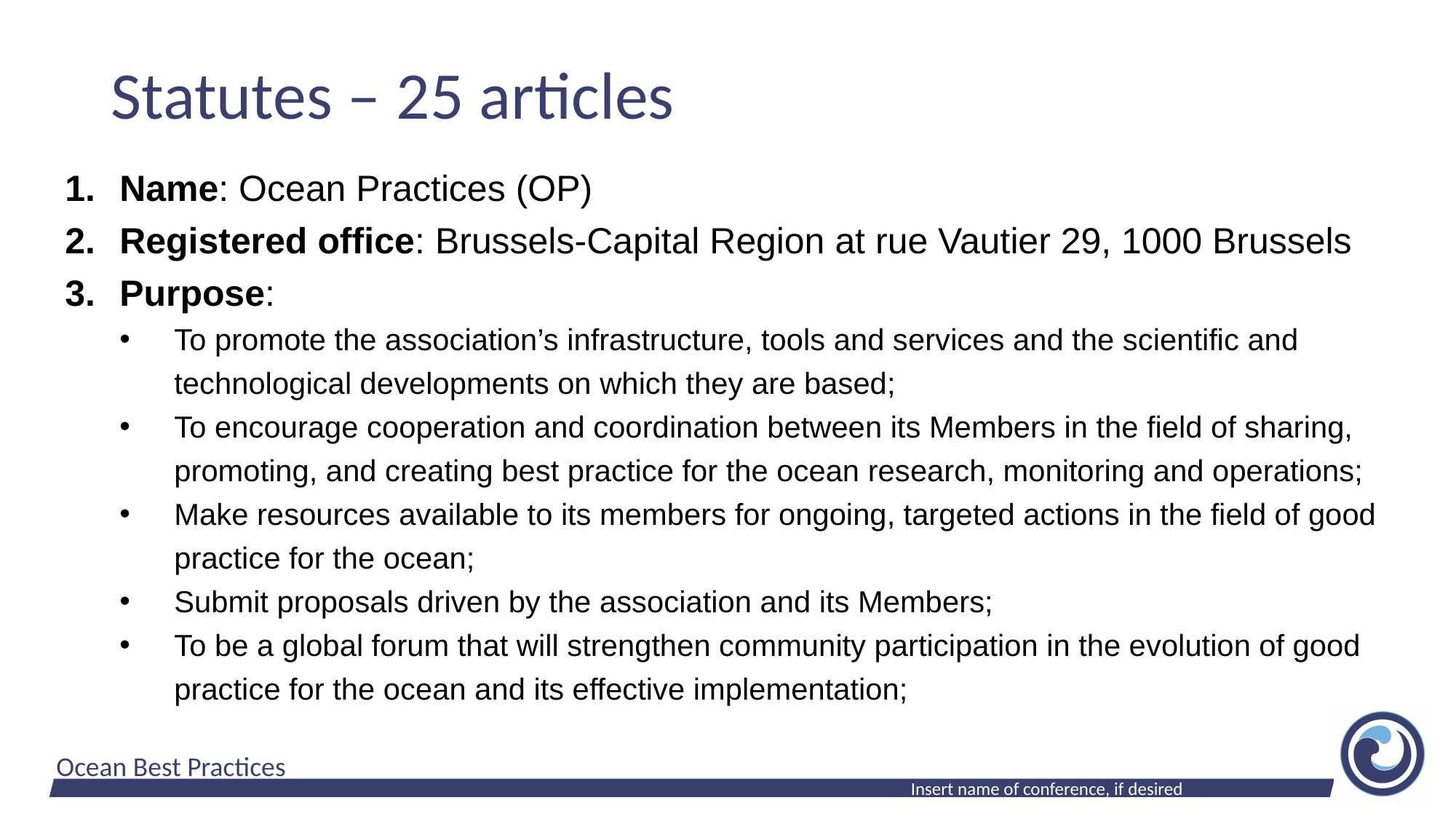

# Statutes – 25 articles
Name: Ocean Practices (OP)
Registered office: Brussels-Capital Region at rue Vautier 29, 1000 Brussels
Purpose:
To promote the association’s infrastructure, tools and services and the scientific and technological developments on which they are based;
To encourage cooperation and coordination between its Members in the field of sharing, promoting, and creating best practice for the ocean research, monitoring and operations;
Make resources available to its members for ongoing, targeted actions in the field of good practice for the ocean;
Submit proposals driven by the association and its Members;
To be a global forum that will strengthen community participation in the evolution of good practice for the ocean and its effective implementation;